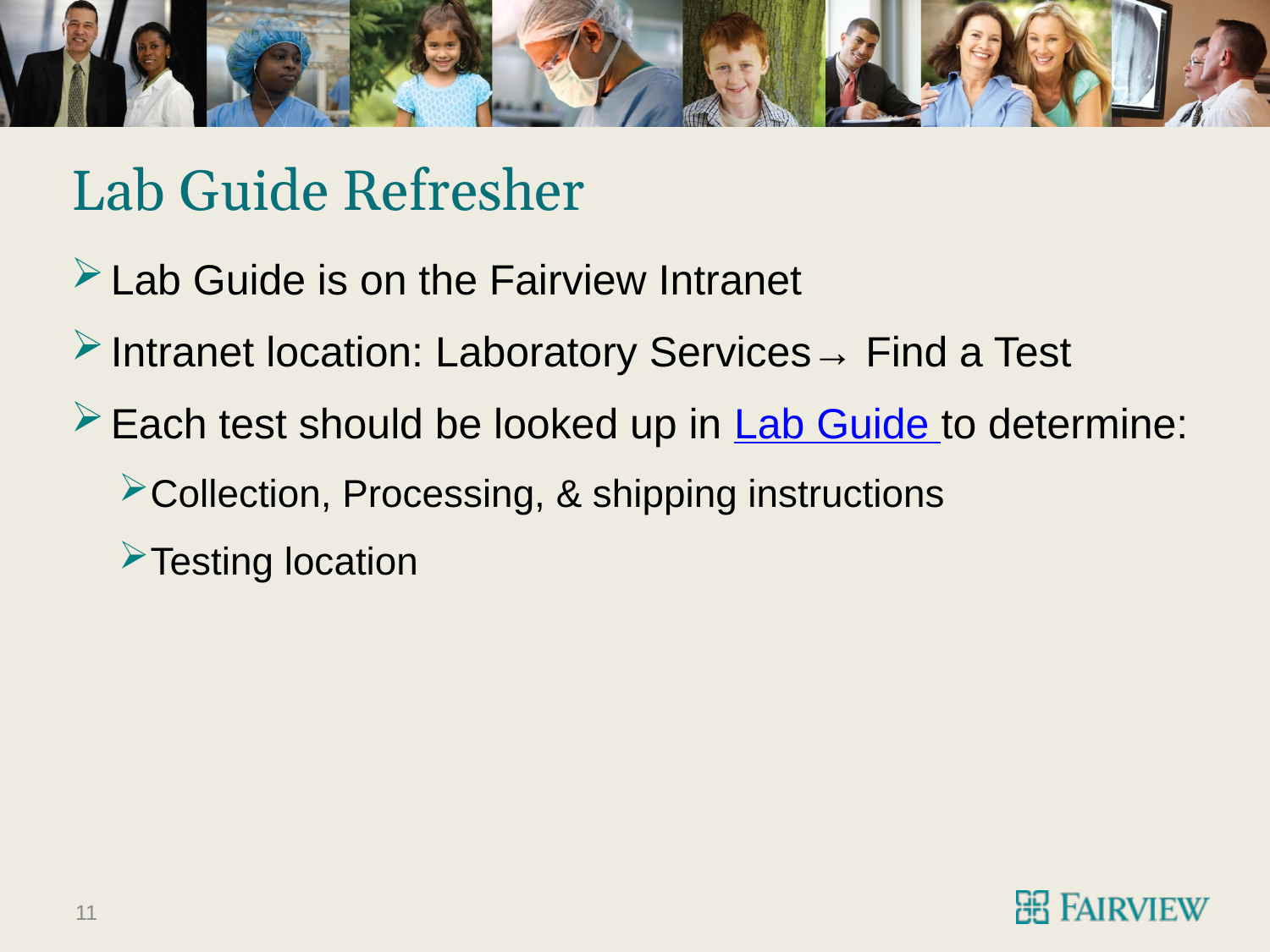

# Lab Guide Refresher
Lab Guide is on the Fairview Intranet
Intranet location: Laboratory Services→ Find a Test
Each test should be looked up in Lab Guide to determine:
Collection, Processing, & shipping instructions
Testing location
11